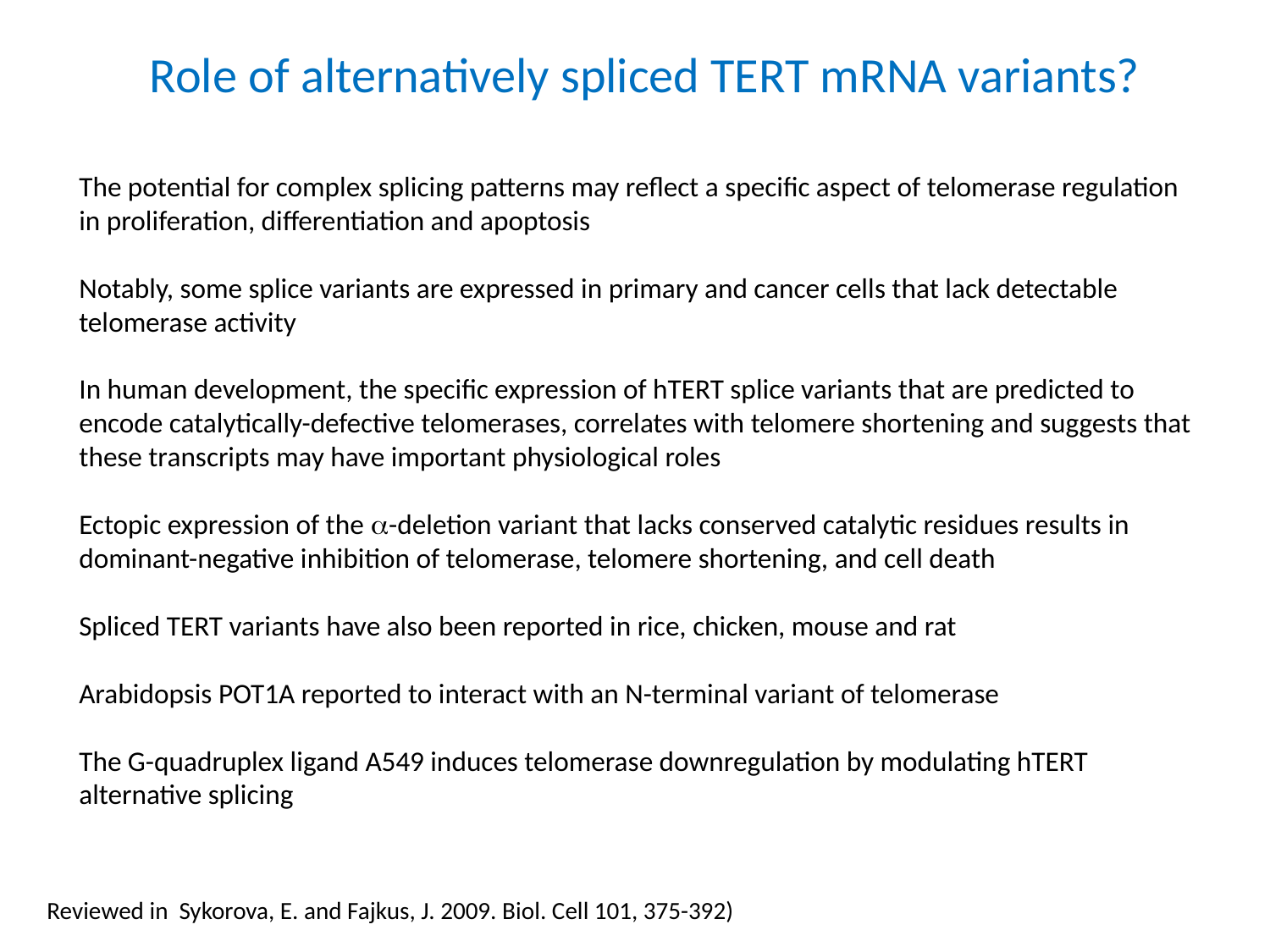

Role of alternatively spliced TERT mRNA variants?
The potential for complex splicing patterns may reflect a specific aspect of telomerase regulation in proliferation, differentiation and apoptosis

Notably, some splice variants are expressed in primary and cancer cells that lack detectable telomerase activity

In human development, the specific expression of hTERT splice variants that are predicted to encode catalytically-defective telomerases, correlates with telomere shortening and suggests that these transcripts may have important physiological roles

Ectopic expression of the α-deletion variant that lacks conserved catalytic residues results in dominant-negative inhibition of telomerase, telomere shortening, and cell death

Spliced TERT variants have also been reported in rice, chicken, mouse and rat

Arabidopsis POT1A reported to interact with an N-terminal variant of telomerase

The G-quadruplex ligand A549 induces telomerase downregulation by modulating hTERT alternative splicing

Reviewed in  Sykorova, E. and Fajkus, J. 2009. Biol. Cell 101, 375-392)